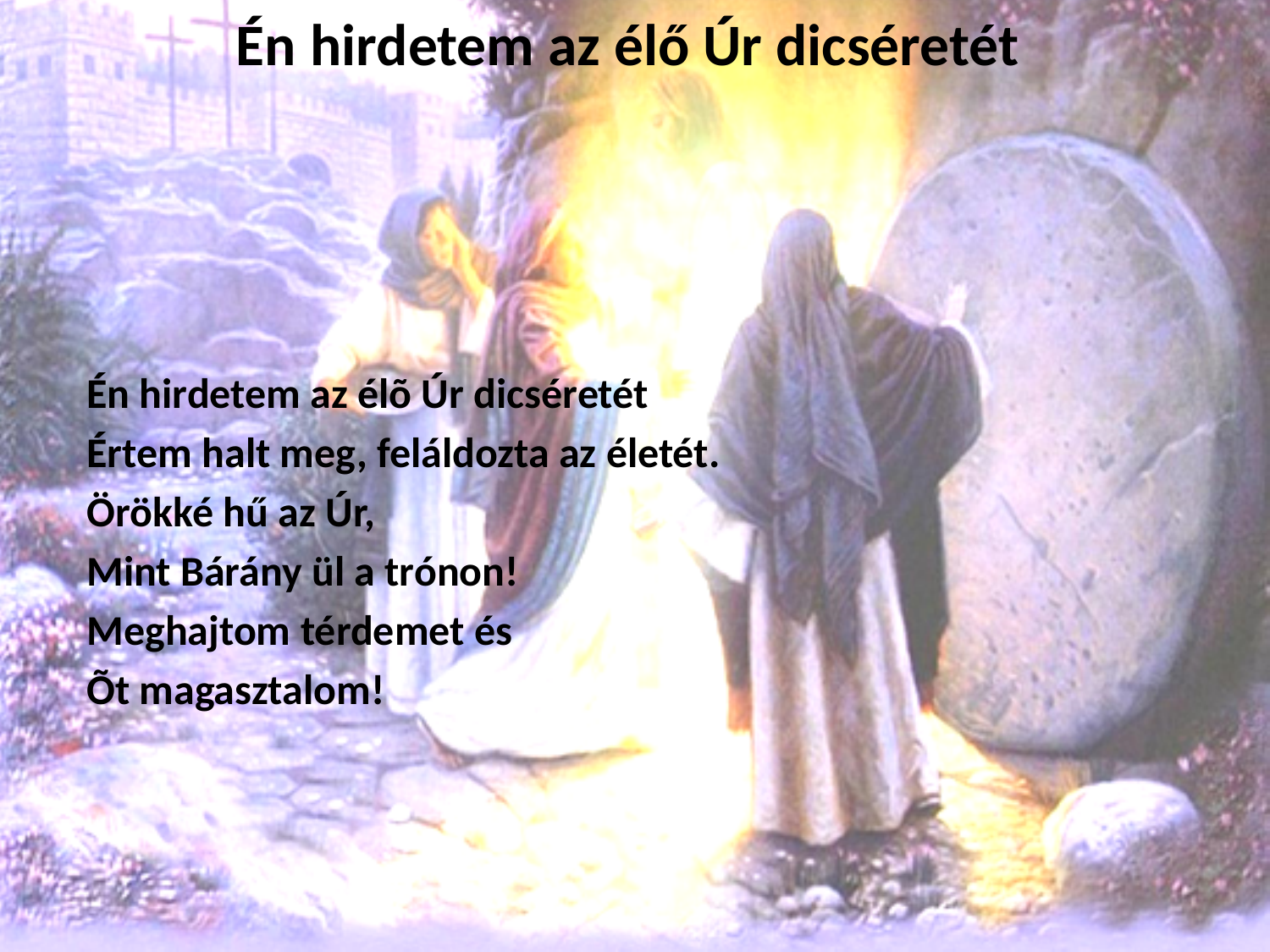

# Én hirdetem az élő Úr dicséretét
Én hirdetem az élõ Úr dicséretét
Értem halt meg, feláldozta az életét.
Örökké hű az Úr,
Mint Bárány ül a trónon!
Meghajtom térdemet és
Õt magasztalom!